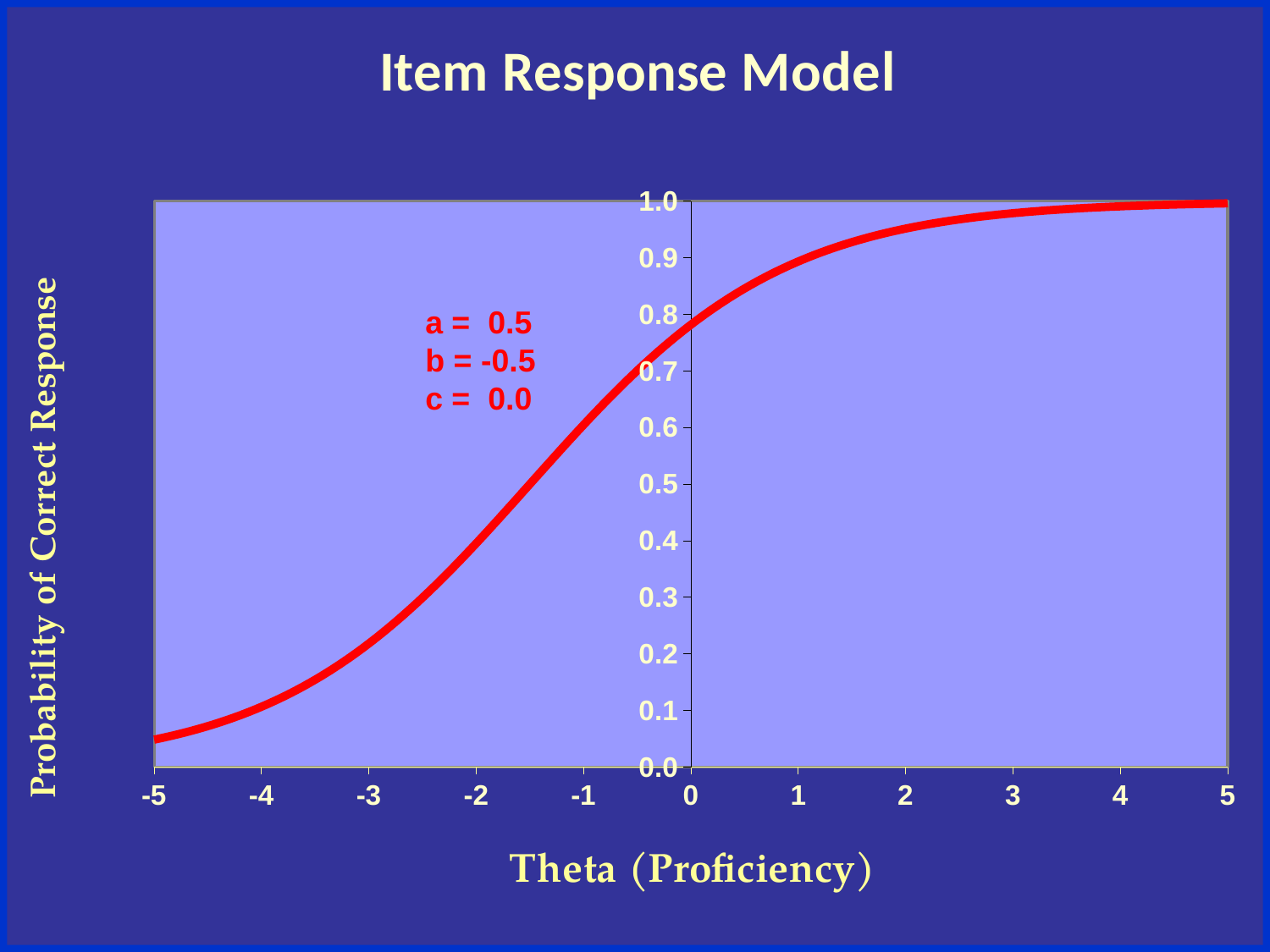

### Chart: Item Response Model

| Category |  |
|---|---|
a =  0.5
b = -0.5
c =  0.0